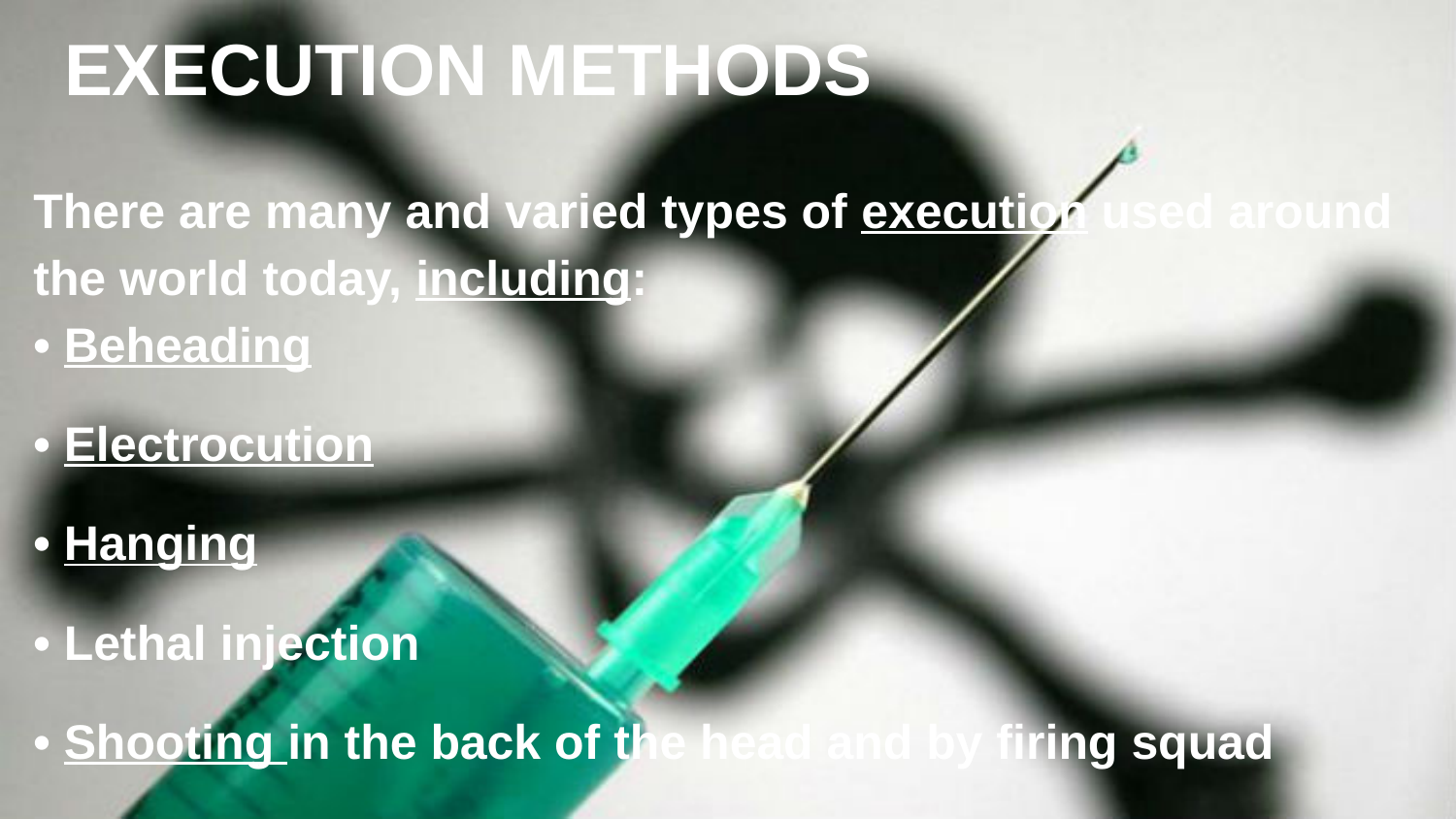

# EXECUTION METHODS
There are many and varied types of execution used around the world today, including:
• Beheading
• Electrocution
• Hanging
• Lethal injection
• Shooting in the back of the head and by firing squad